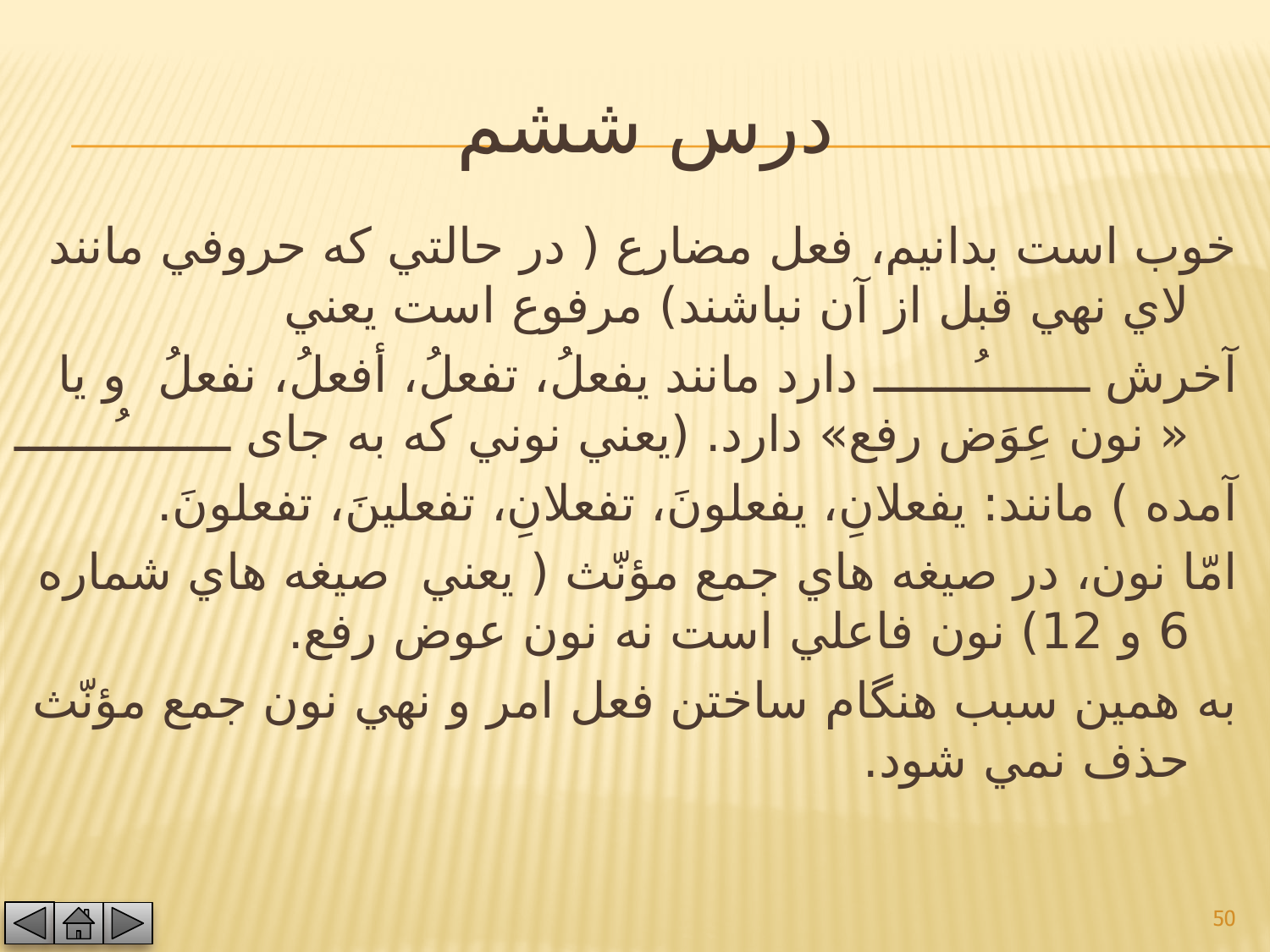

# درس ششم
خوب است بدانيم، فعل مضارع ( در حالتي كه حروفي مانند لاي نهي قبل از آن نباشند) مرفوع است يعني
آخرش ــــــــُـــــــ دارد مانند يفعلُ، تفعلُ، أفعلُ، نفعلُ  و يا « نون عِوَض رفع» دارد. (يعني نوني كه به جای ــــــــُـــــــ
آمده ) مانند: يفعلانِ، يفعلونَ، تفعلانِ، تفعلينَ، تفعلونَ.
امّا نون، در صيغه هاي جمع مؤنّث ( يعني  صيغه هاي شماره 6 و 12) نون فاعلي است نه نون عوض رفع.
به همين سبب هنگام ساختن فعل امر و نهي نون جمع مؤنّث حذف نمي شود.

50